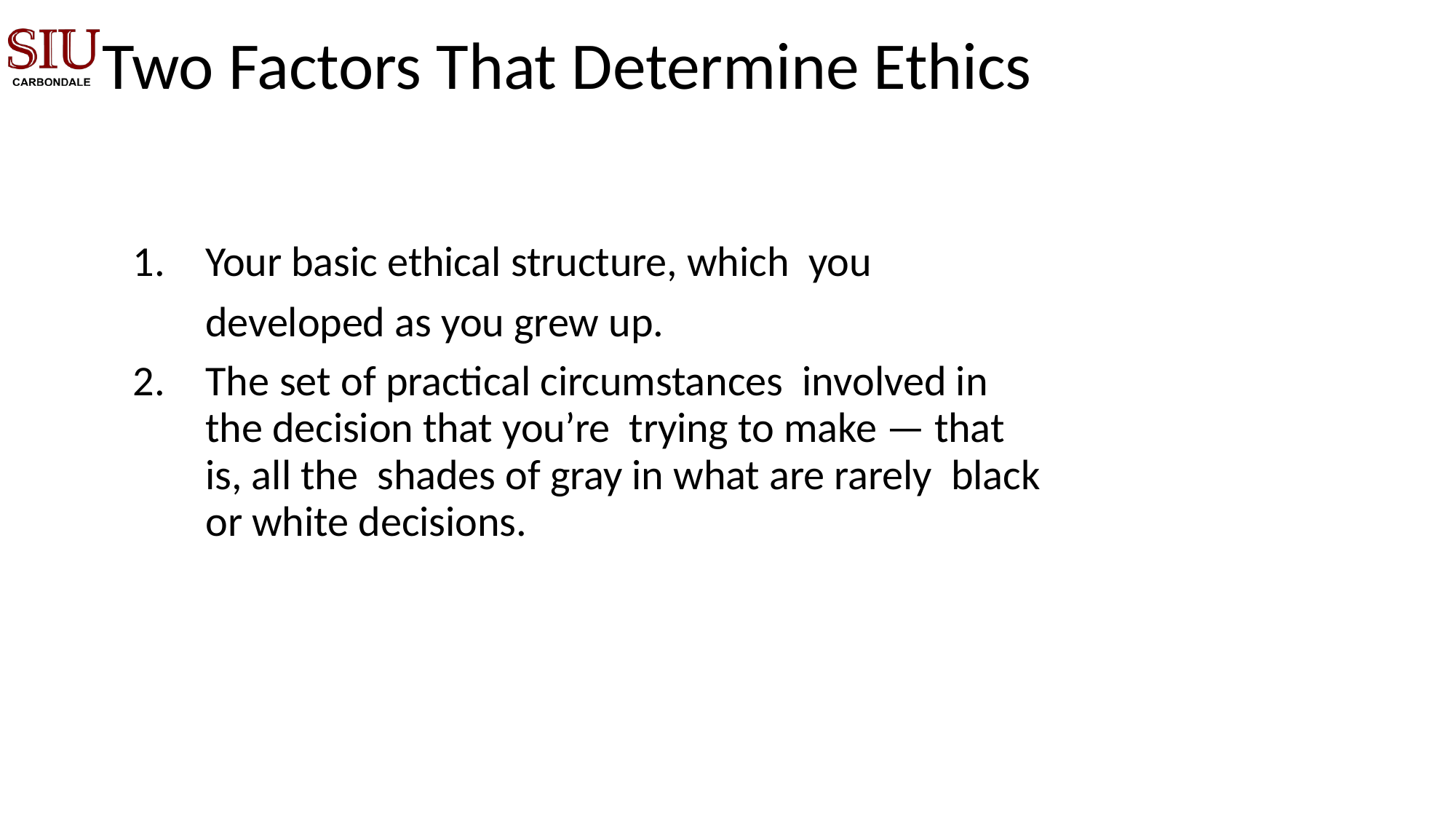

Two Factors That Determine Ethics
Your basic ethical structure, which  you developed as you grew up.
The set of practical circumstances  involved in the decision that you’re  trying to make — that is, all the  shades of gray in what are rarely  black or white decisions.